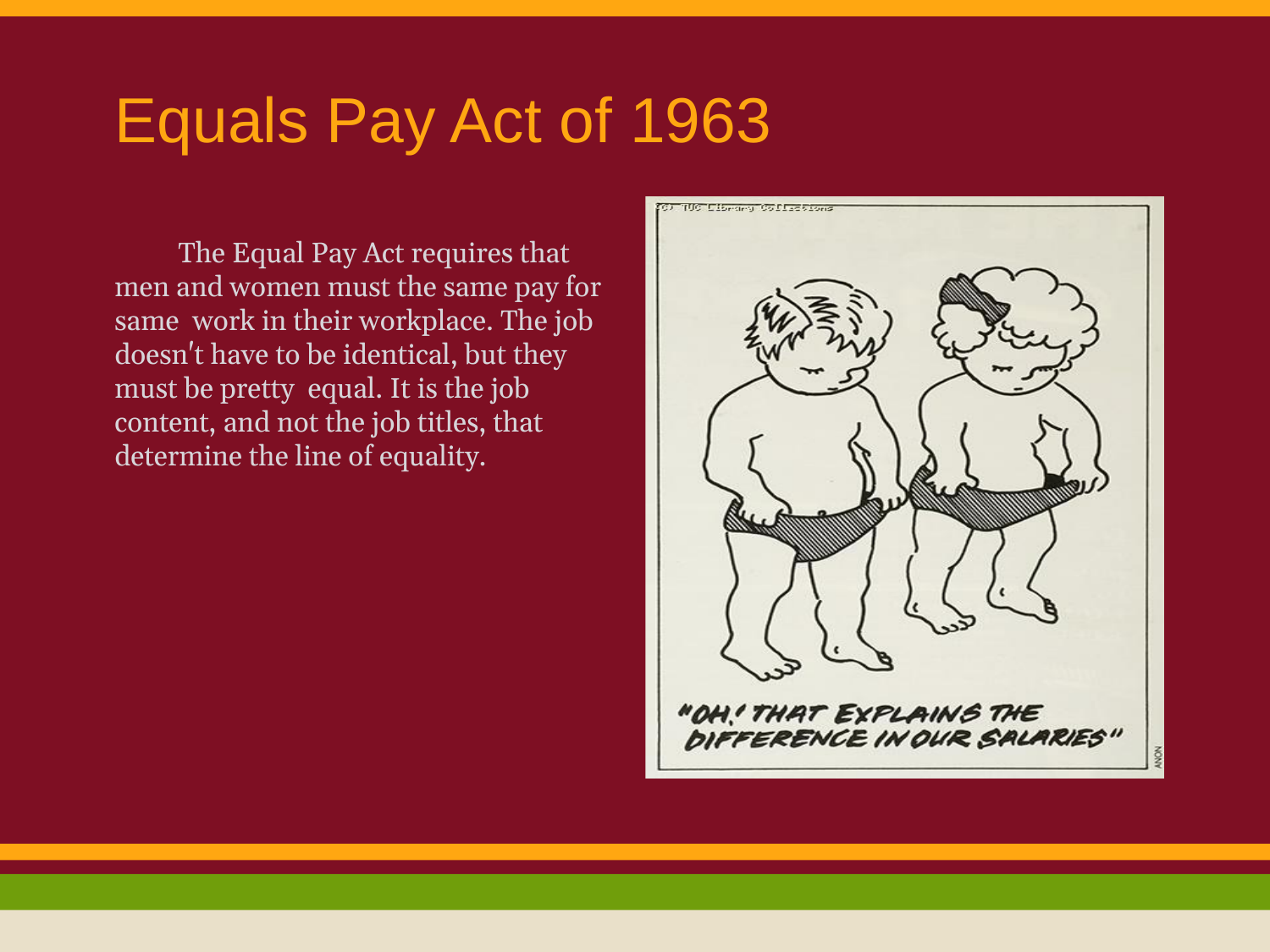

# Equals Pay Act of 1963

The Equal Pay Act requires that men and women must the same pay for same  work in their workplace. The job doesn't have to be identical, but they must be pretty  equal. It is the job content, and not the job titles, that determine the line of equality.